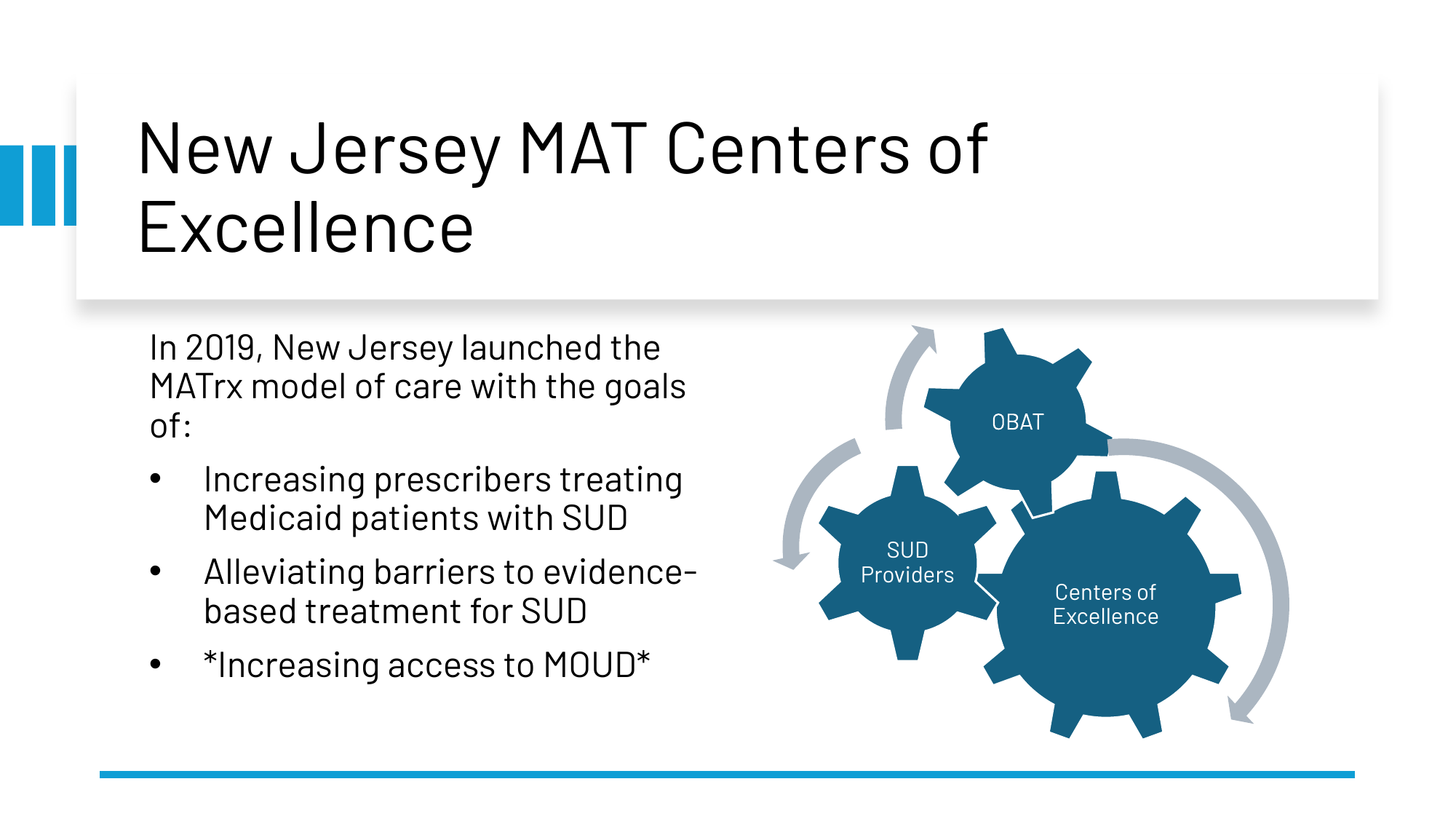

# New Jersey MAT Centers of Excellence

Centers of Excellence
SUD Providers
OBAT
In 2019, New Jersey launched the MATrx model of care with the goals of:
Increasing prescribers treating Medicaid patients with SUD
Alleviating barriers to evidence-based treatment for SUD
*Increasing access to MOUD*